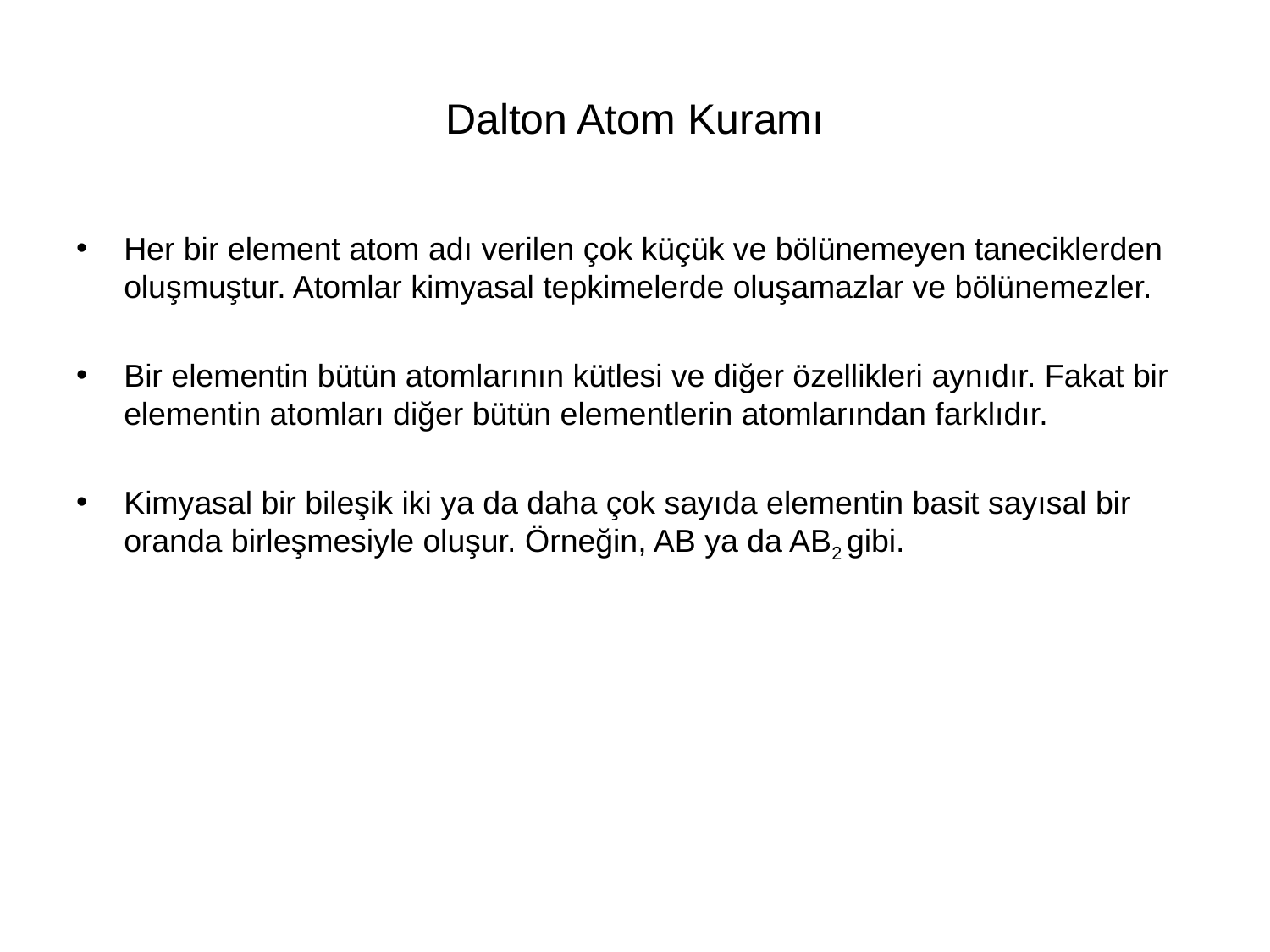

# Dalton Atom Kuramı
Her bir element atom adı verilen çok küçük ve bölünemeyen taneciklerden oluşmuştur. Atomlar kimyasal tepkimelerde oluşamazlar ve bölünemezler.

Bir elementin bütün atomlarının kütlesi ve diğer özellikleri aynıdır. Fakat bir elementin atomları diğer bütün elementlerin atomlarından farklıdır.

Kimyasal bir bileşik iki ya da daha çok sayıda elementin basit sayısal bir oranda birleşmesiyle oluşur. Örneğin, AB ya da AB2 gibi.